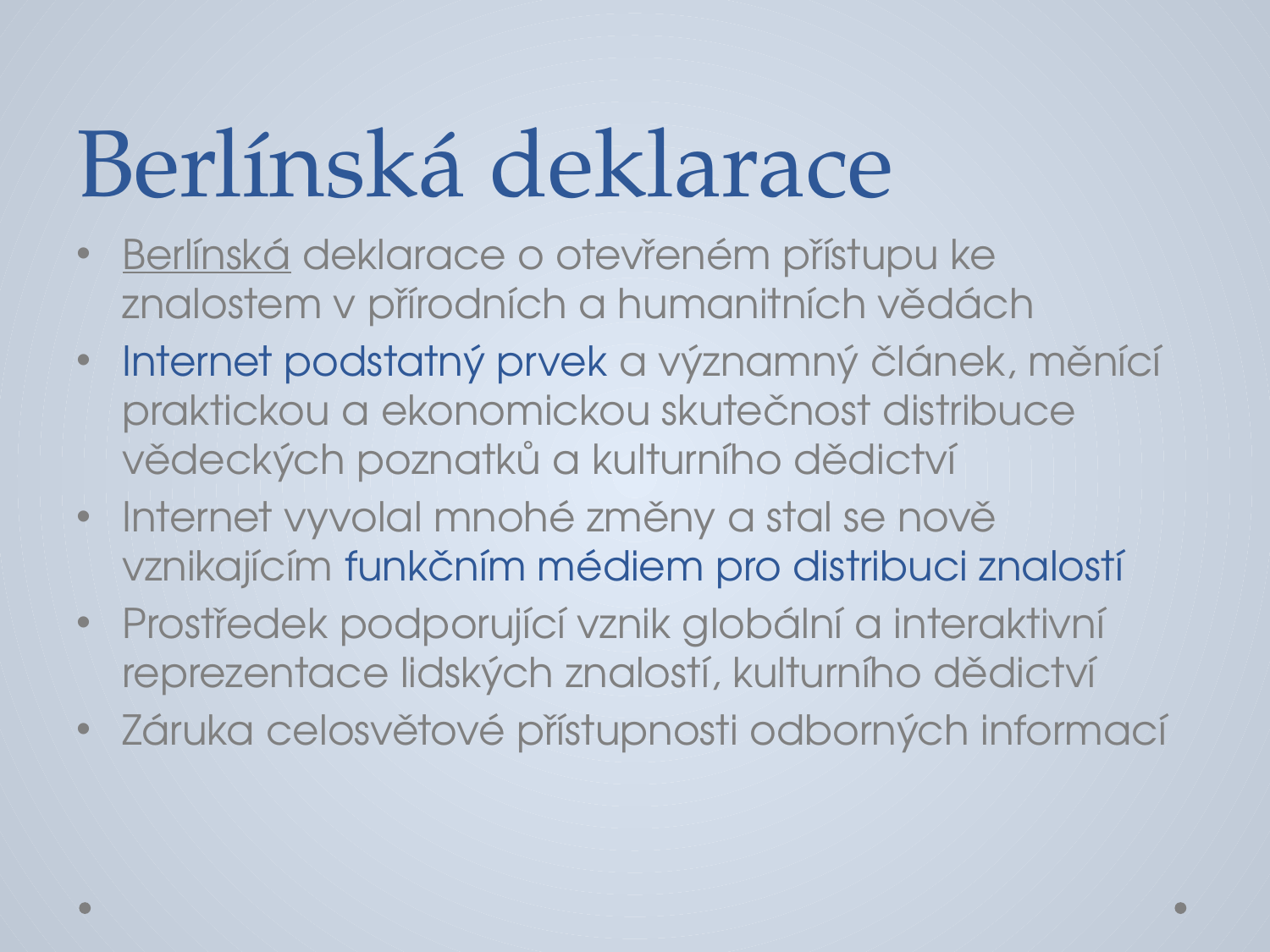

# Berlínská deklarace
Berlínská deklarace o otevřeném přístupu ke znalostem v přírodních a humanitních vědách
Internet podstatný prvek a významný článek, měnící praktickou a ekonomickou skutečnost distribuce vědeckých poznatků a kulturního dědictví
Internet vyvolal mnohé změny a stal se nově vznikajícím funkčním médiem pro distribuci znalostí
Prostředek podporující vznik globální a interaktivní reprezentace lidských znalostí, kulturního dědictví
Záruka celosvětové přístupnosti odborných informací